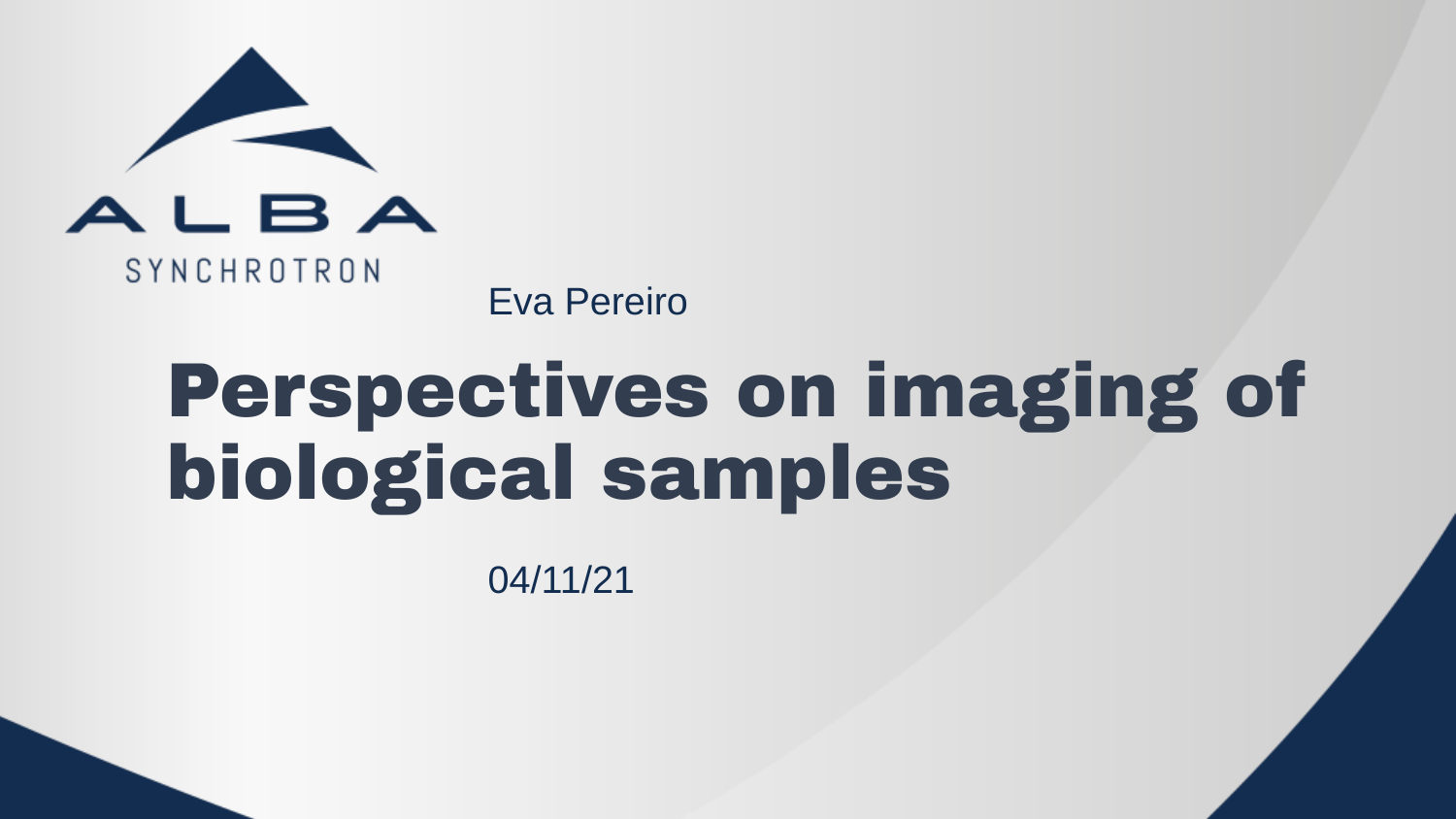

Eva Pereiro
# Perspectives on imaging of biological samples
04/11/21